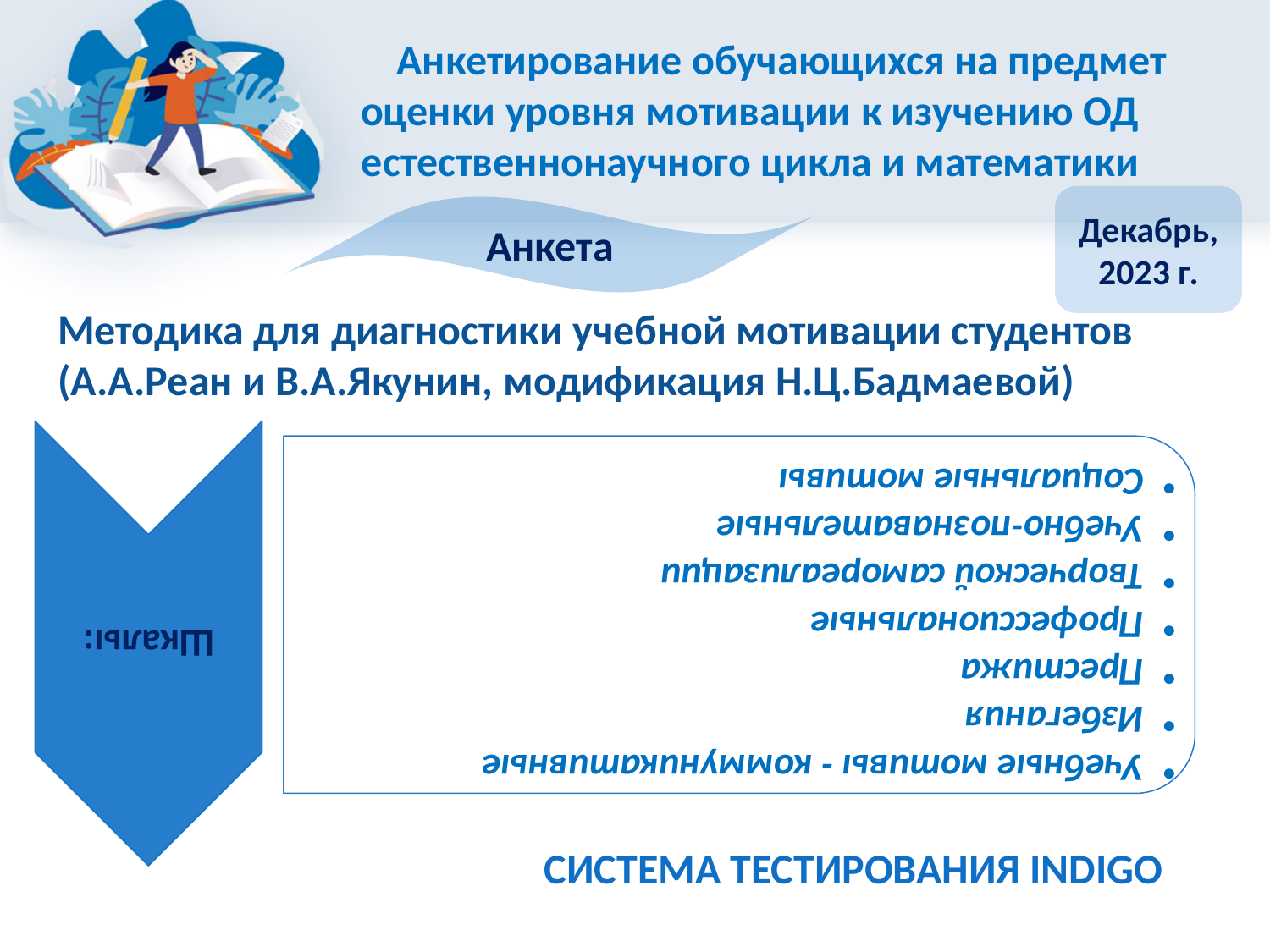

# Анкетирование обучающихся на предмет оценки уровня мотивации к изучению ОД естественнонаучного цикла и математики
Декабрь, 2023 г.
Анкета
Методика для диагностики учебной мотивации студентов
(А.А.Реан и В.А.Якунин, модификация Н.Ц.Бадмаевой)
Шкалы:
Учебные мотивы - коммуникативные
Избегания
Престижа
Профессиональные
Творческой самореализации
Учебно-познавательные
Социальные мотивы
Система тестирования Indigo